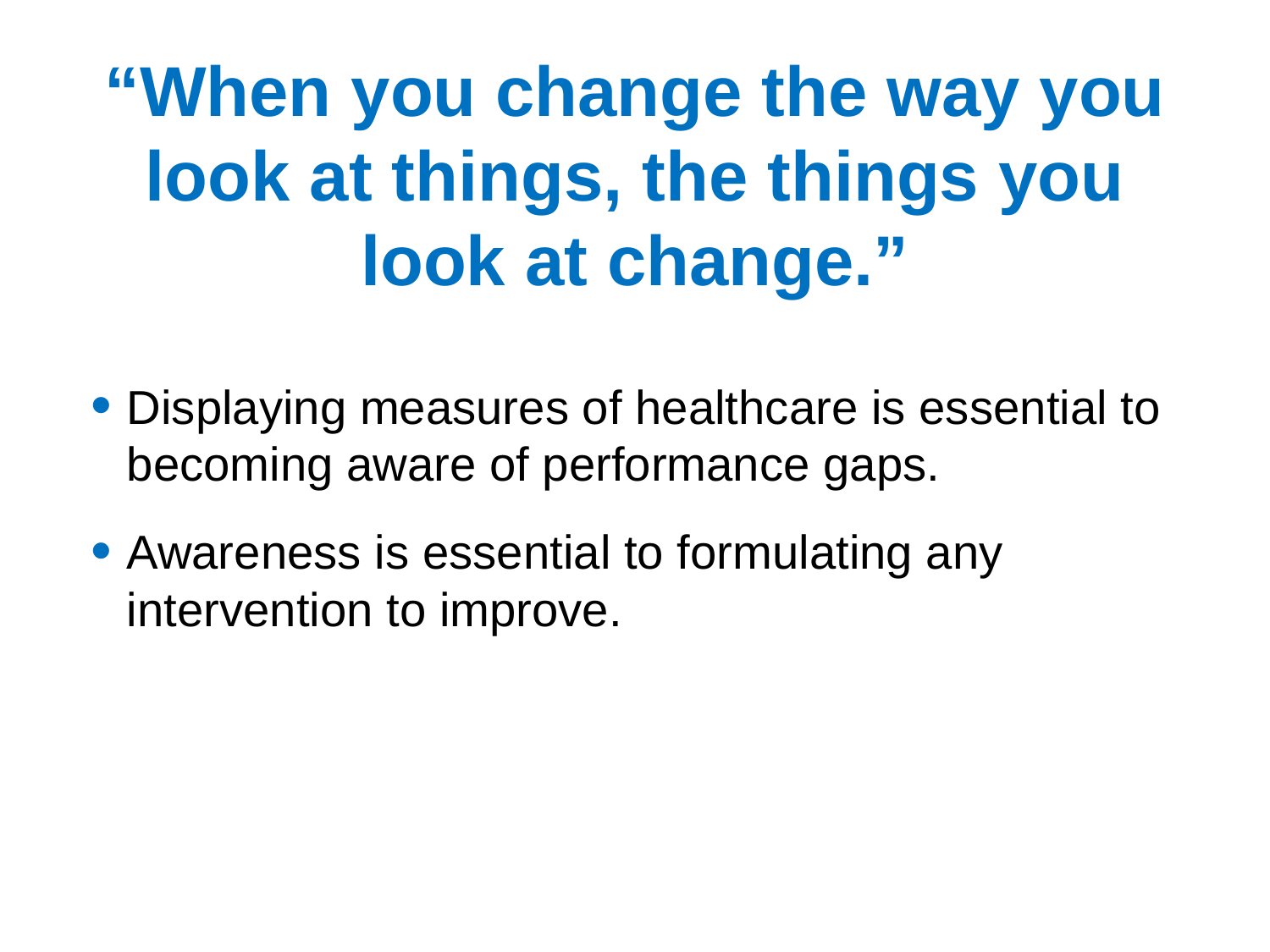

# “When you change the way you look at things, the things you look at change.”
Displaying measures of healthcare is essential to becoming aware of performance gaps.

Awareness is essential to formulating any intervention to improve.